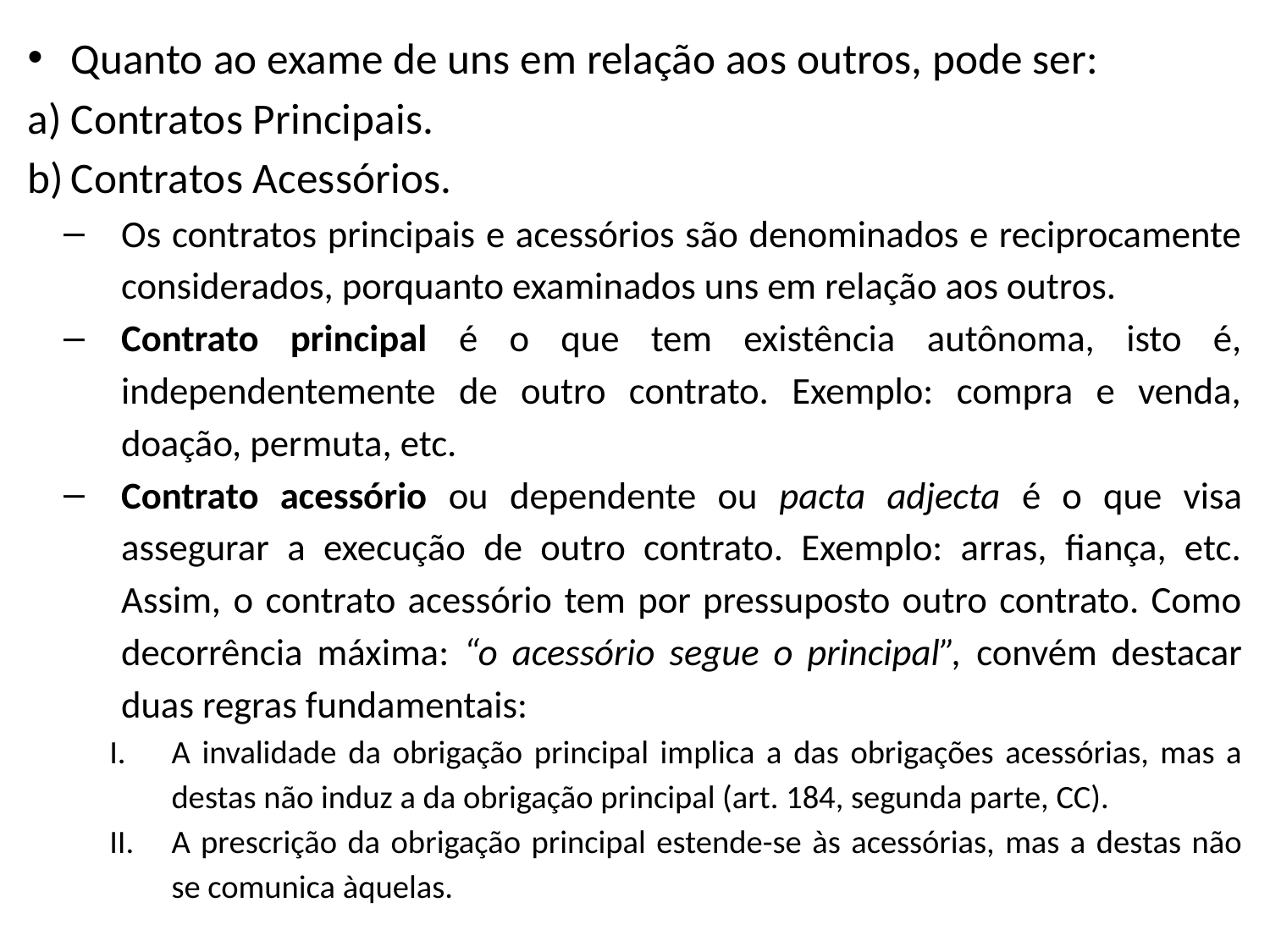

Quanto ao exame de uns em relação aos outros, pode ser:
Contratos Principais.
Contratos Acessórios.
Os contratos principais e acessórios são denominados e reciprocamente considerados, porquanto examinados uns em relação aos outros.
Contrato principal é o que tem existência autônoma, isto é, independentemente de outro contrato. Exemplo: compra e venda, doação, permuta, etc.
Contrato acessório ou dependente ou pacta adjecta é o que visa assegurar a execução de outro contrato. Exemplo: arras, fiança, etc. Assim, o contrato acessório tem por pressuposto outro contrato. Como decorrência máxima: “o acessório segue o principal”, convém destacar duas regras fundamentais:
A invalidade da obrigação principal implica a das obrigações acessórias, mas a destas não induz a da obrigação principal (art. 184, segunda parte, CC).
A prescrição da obrigação principal estende-se às acessórias, mas a destas não se comunica àquelas.